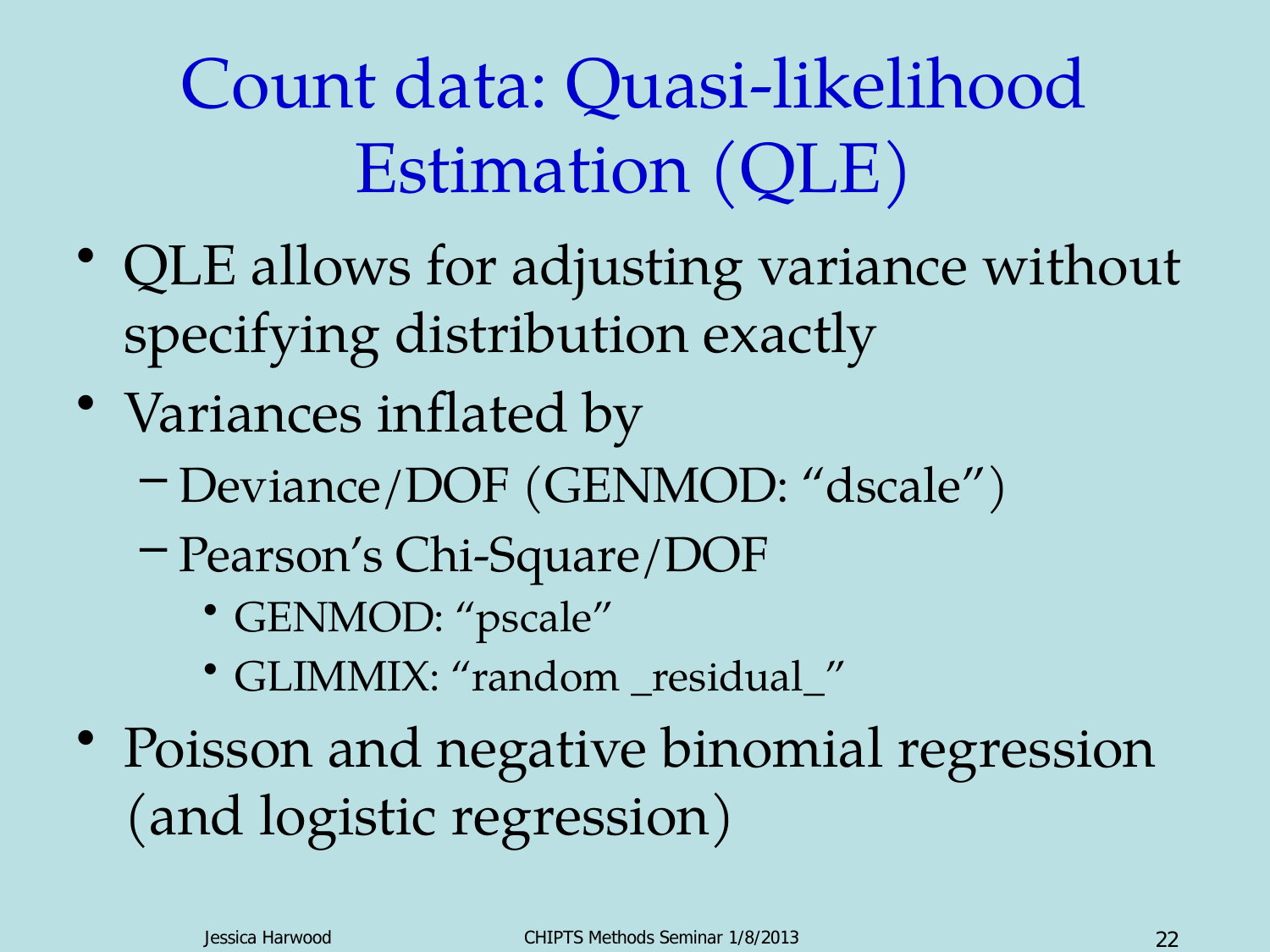

# Count data: Quasi-likelihood Estimation (QLE)
QLE allows for adjusting variance without specifying distribution exactly
Variances inflated by
Deviance/DOF (GENMOD: “dscale”)
Pearson’s Chi-Square/DOF
GENMOD: “pscale”
GLIMMIX: “random _residual_”
Poisson and negative binomial regression (and logistic regression)
Jessica Harwood                                   CHIPTS Methods Seminar 1/8/2013
22